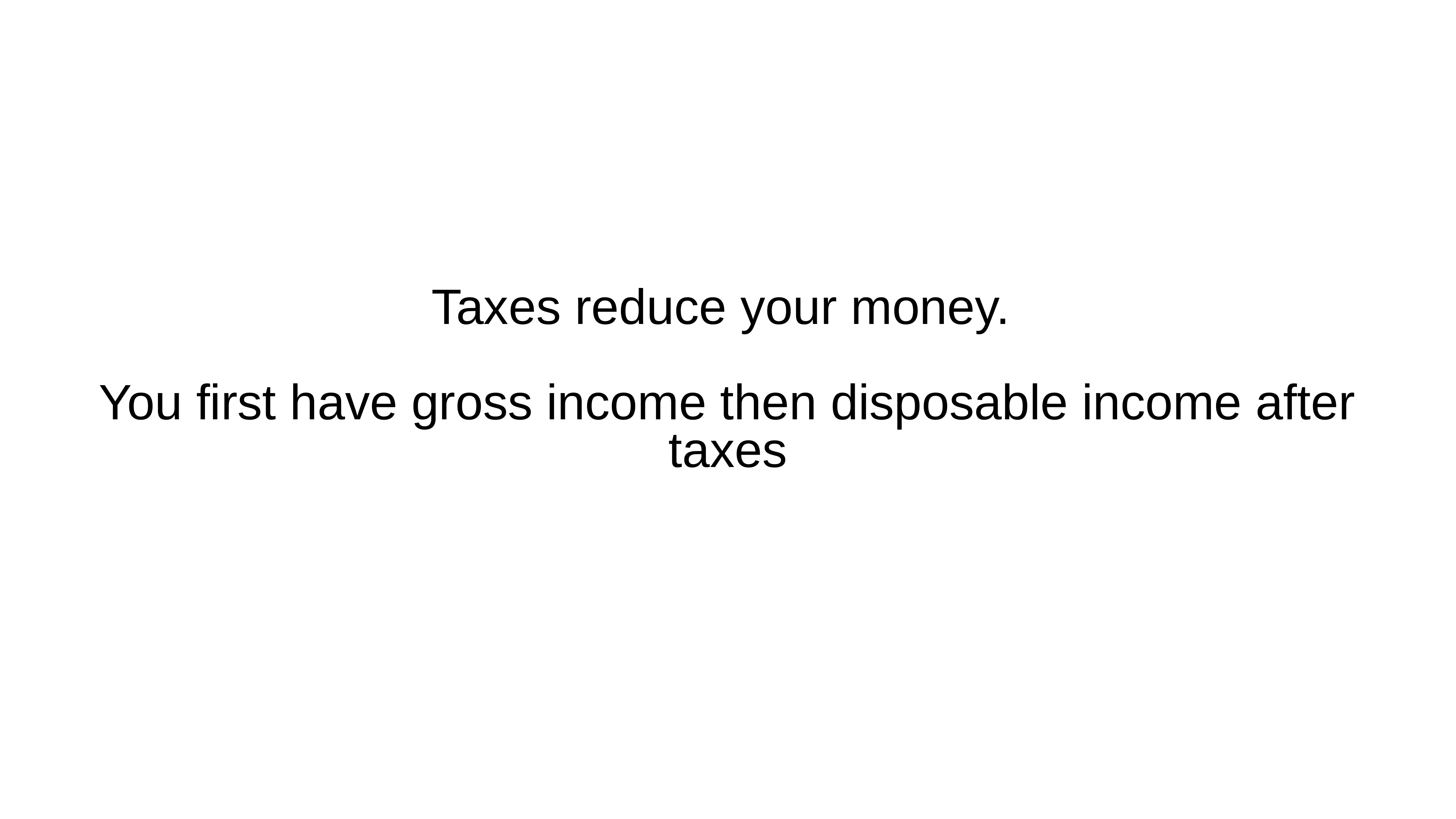

Taxes reduce your money.

You first have gross income then disposable income after taxes